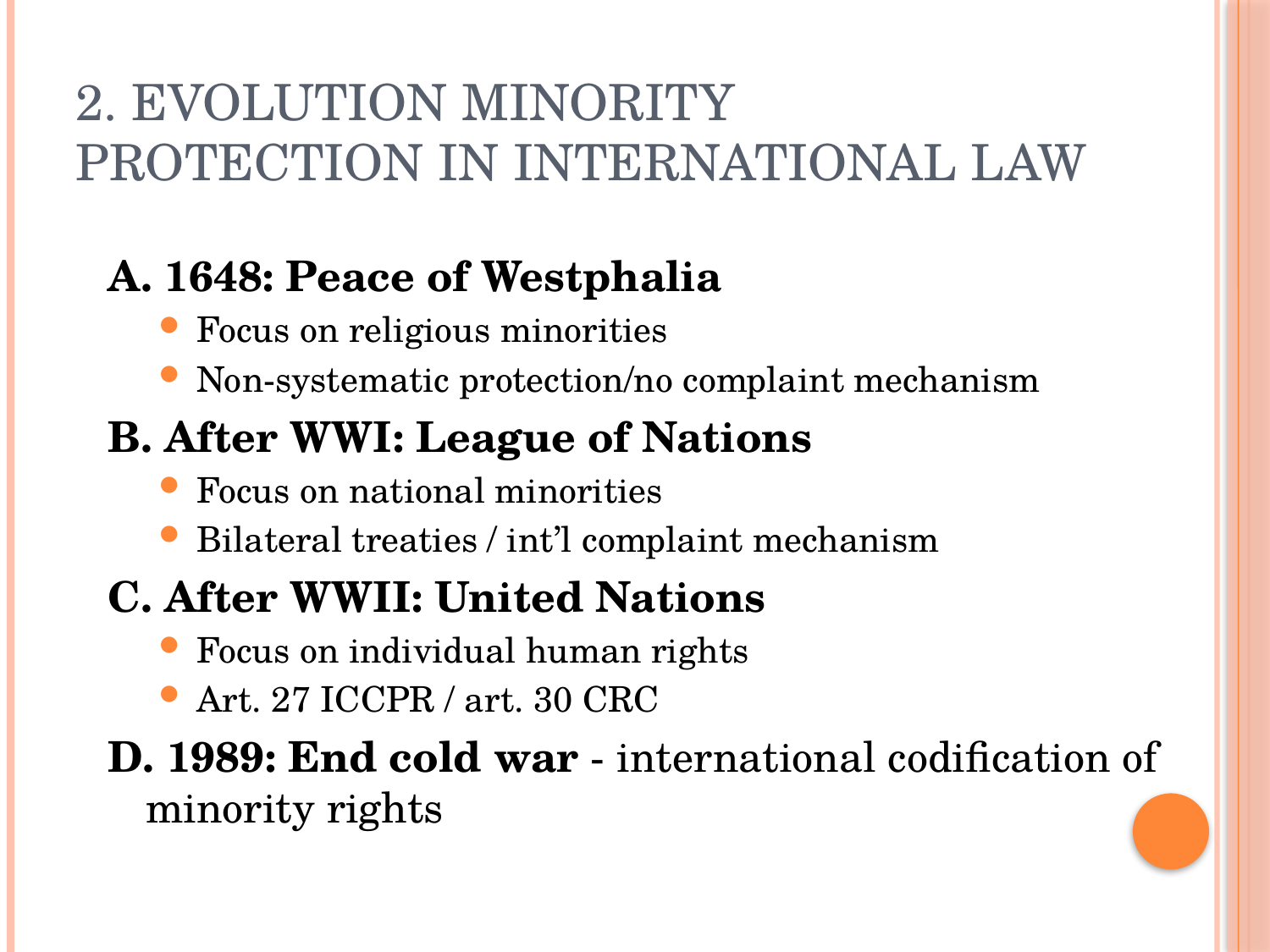

# 2. Evolution Minority Protection in International Law
A. 1648: Peace of Westphalia
Focus on religious minorities
Non-systematic protection/no complaint mechanism
B. After WWI: League of Nations
Focus on national minorities
Bilateral treaties / int’l complaint mechanism
C. After WWII: United Nations
Focus on individual human rights
Art. 27 ICCPR / art. 30 CRC
D. 1989: End cold war - international codification of minority rights